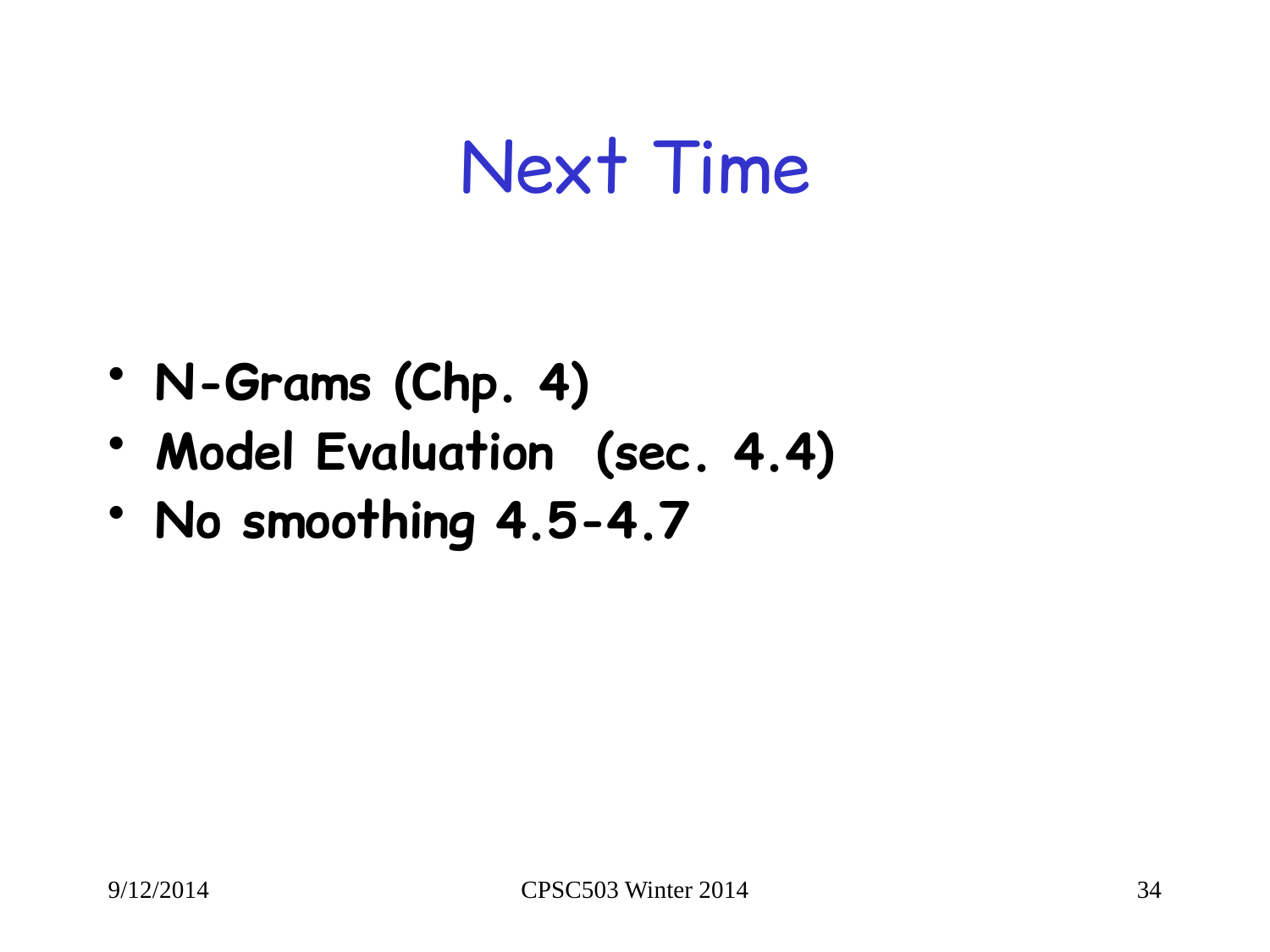

# Next Time

N-Grams (Chp. 4)
Model Evaluation  (sec. 4.4)
No smoothing 4.5-4.7

9/12/2014
CPSC503 Winter 2014
34